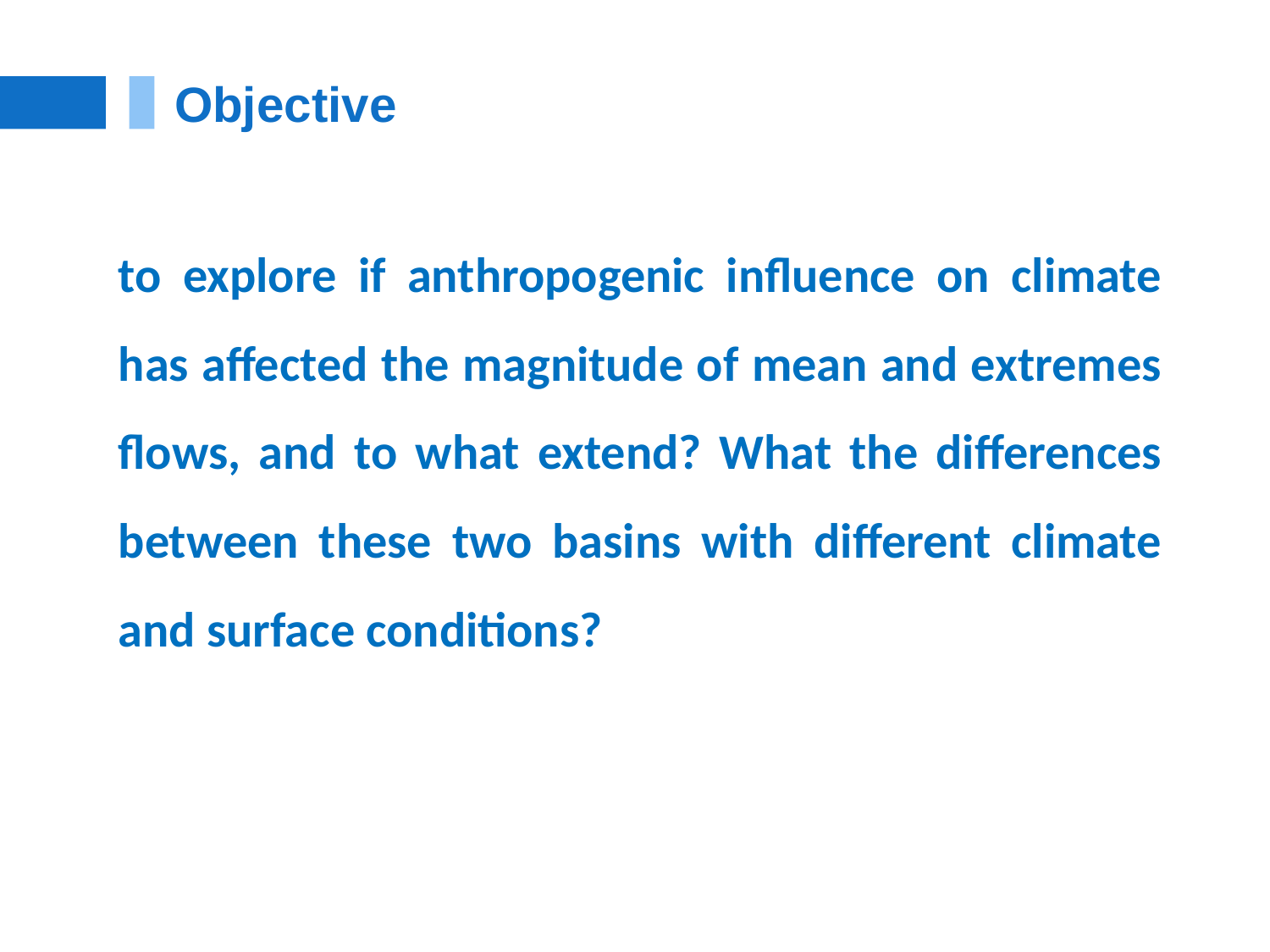

Objective

to explore if anthropogenic influence on climate has affected the magnitude of mean and extremes flows, and to what extend? What the differences between these two basins with different climate and surface conditions?